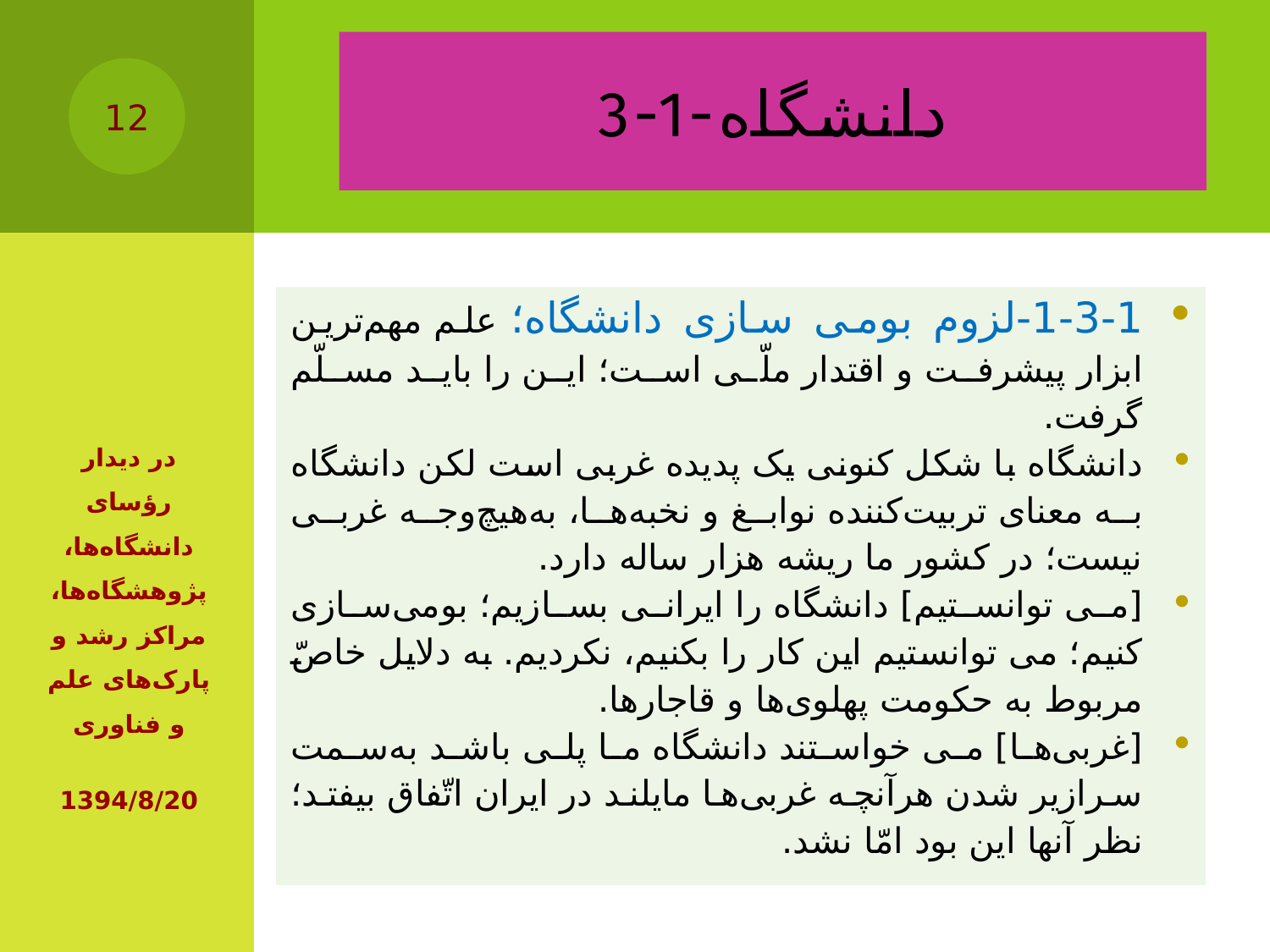

# 3-1-دانشگاه
12
| 1-3-1-لزوم بومی سازی دانشگاه؛ علم مهم‌ترین ابزار پیشرفت و اقتدار ملّی است؛ این را باید مسلّم گرفت. دانشگاه با شکل کنونی یک پدیده‌ غربی است لکن دانشگاه به معنای تربیت‌کننده‌ نوابغ و نخبه‌ها، به‌هیچ‌وجه غربی نیست؛ در کشور ما ریشه‌ هزار ساله دارد. [می توانستیم] دانشگاه را ایرانی بسازیم؛ بومی‌سازی کنیم؛ می توانستیم این کار را بکنیم، نکردیم. به دلایل خاصّ مربوط به حکومت پهلوی‌ها و قاجارها. [غربی‌ها] می خواستند دانشگاه ما پلی باشد به‌سمت سرازیر شدن هرآنچه غربی‌ها مایلند در ایران اتّفاق بیفتد؛ نظر آنها این بود امّا نشد. |
| --- |
در دیدار رؤسای دانشگاه‌ها، پژوهشگاه‌ها، مراکز رشد و پارک‌های علم و فناوری
1394/8/20